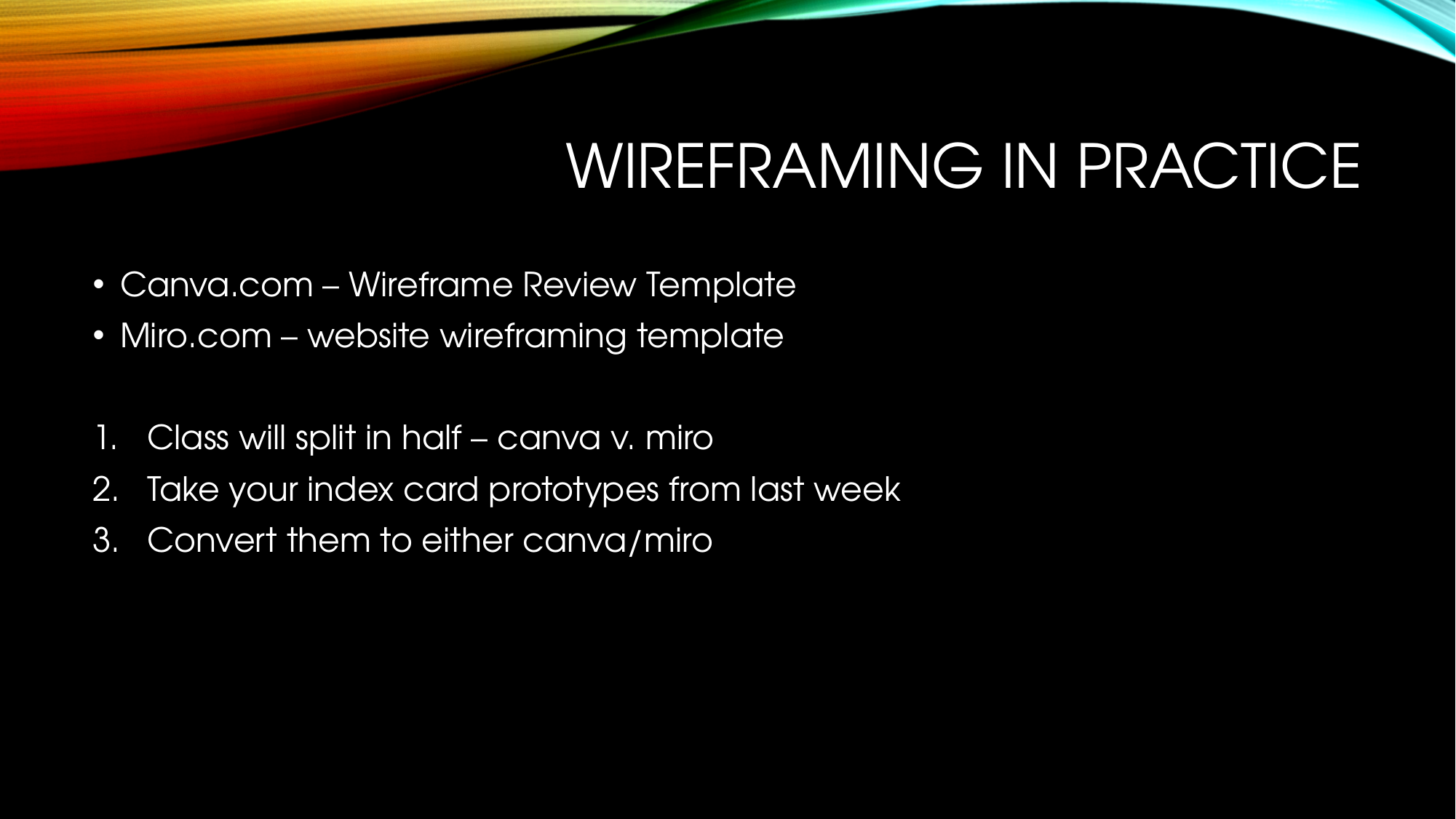

# Wireframing in practice
Canva.com – Wireframe Review Template
Miro.com – website wireframing template

Class will split in half – canva v. miro
Take your index card prototypes from last week
Convert them to either canva/miro